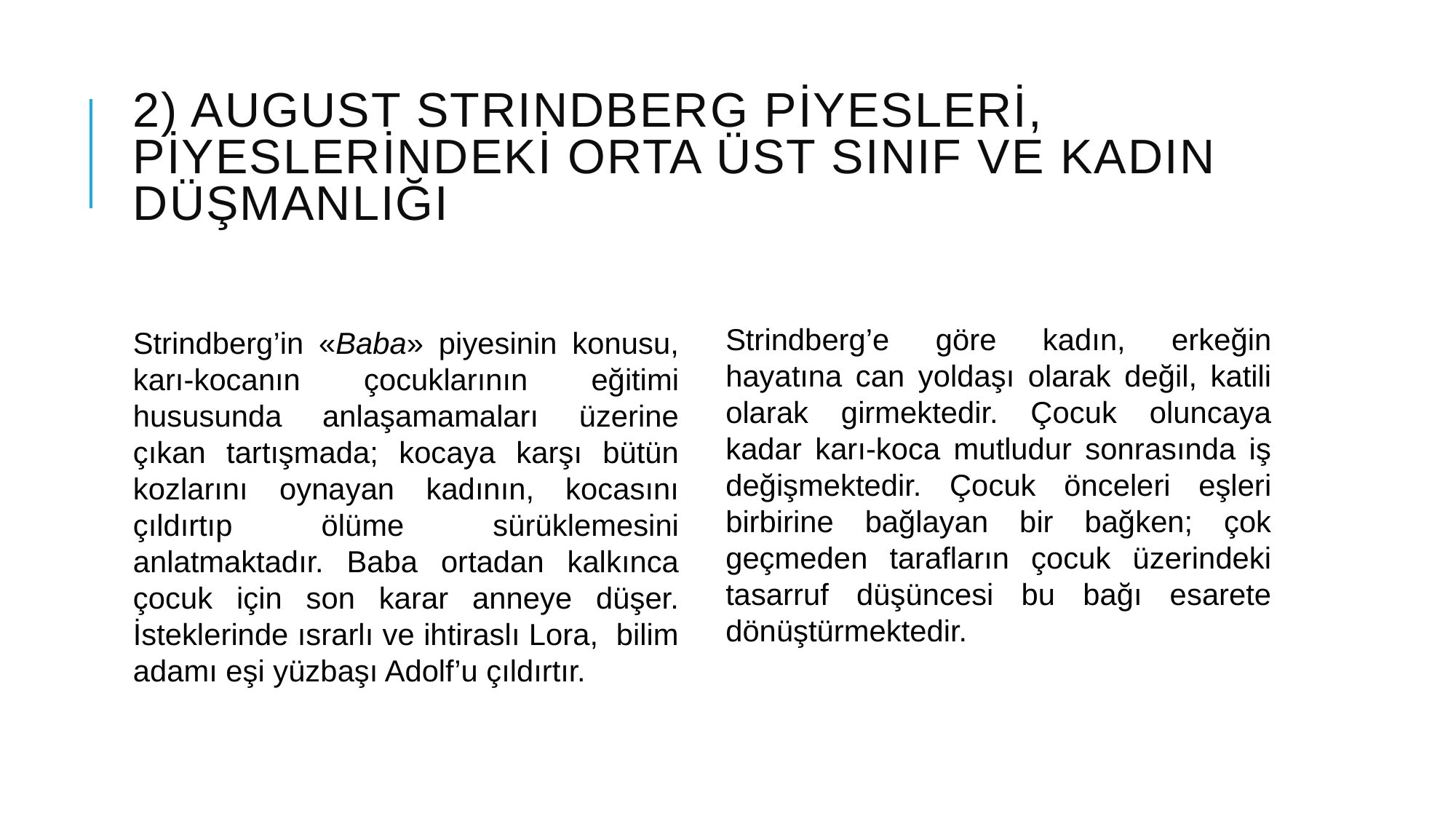

# 2) August STRINDBERG Pİyeslerİ, Pİyeslerİndekİ Orta Üst Sınıf ve Kadın Düşmanlığı

Strindberg’in «Baba» piyesinin konusu, karı-kocanın çocuklarının eğitimi hususunda anlaşamamaları üzerine çıkan tartışmada; kocaya karşı bütün kozlarını oynayan kadının, kocasını çıldırtıp ölüme sürüklemesini anlatmaktadır. Baba ortadan kalkınca çocuk için son karar anneye düşer. İsteklerinde ısrarlı ve ihtiraslı Lora,  bilim adamı eşi yüzbaşı Adolf’u çıldırtır.

Strindberg’e göre kadın, erkeğin hayatına can yoldaşı olarak değil, katili olarak girmektedir. Çocuk oluncaya kadar karı-koca mutludur sonrasında iş değişmektedir. Çocuk önceleri eşleri birbirine bağlayan bir bağken; çok geçmeden tarafların çocuk üzerindeki tasarruf düşüncesi bu bağı esarete dönüştürmektedir.